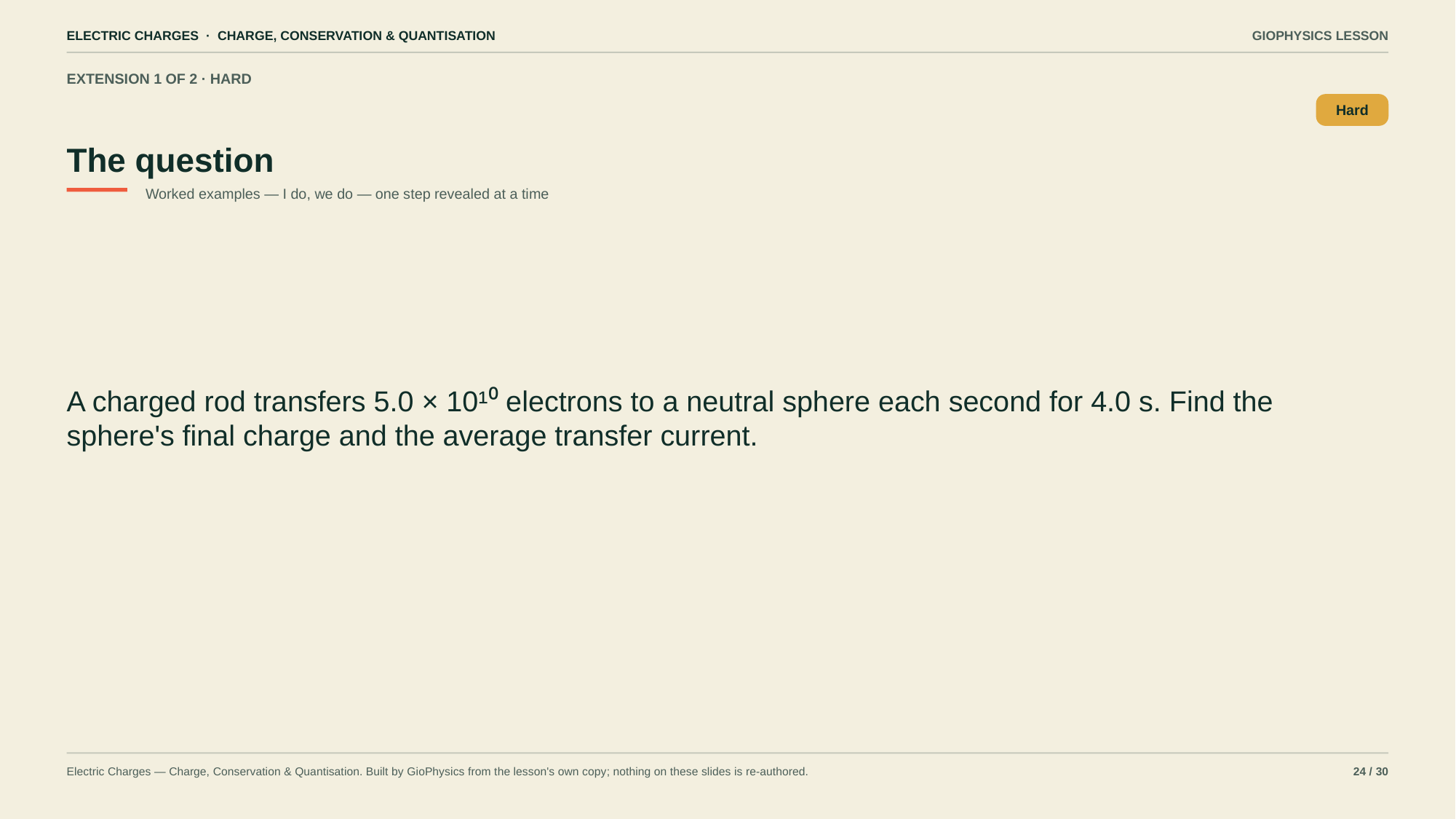

ELECTRIC CHARGES  ·  CHARGE, CONSERVATION & QUANTISATION
GIOPHYSICS LESSON

EXTENSION 1 OF 2 · HARD
The question

Hard
Worked examples — I do, we do — one step revealed at a time

A charged rod transfers 5.0 × 10¹⁰ electrons to a neutral sphere each second for 4.0 s. Find the sphere's final charge and the average transfer current.

Electric Charges — Charge, Conservation & Quantisation. Built by GioPhysics from the lesson's own copy; nothing on these slides is re-authored.
24 / 30